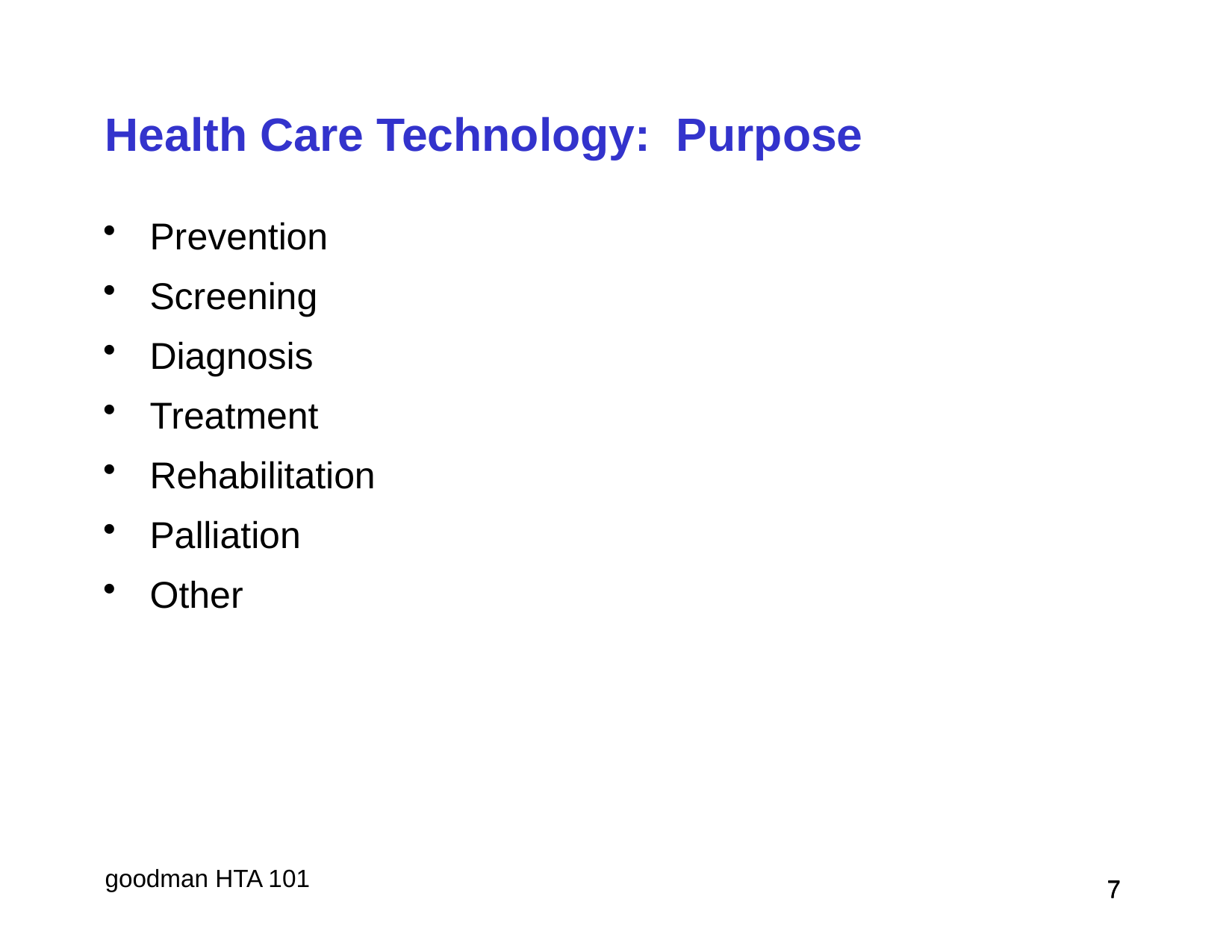

# Health Care Technology:  Purpose
Prevention
Screening
Diagnosis
Treatment
Rehabilitation
Palliation
Other
 7
 7